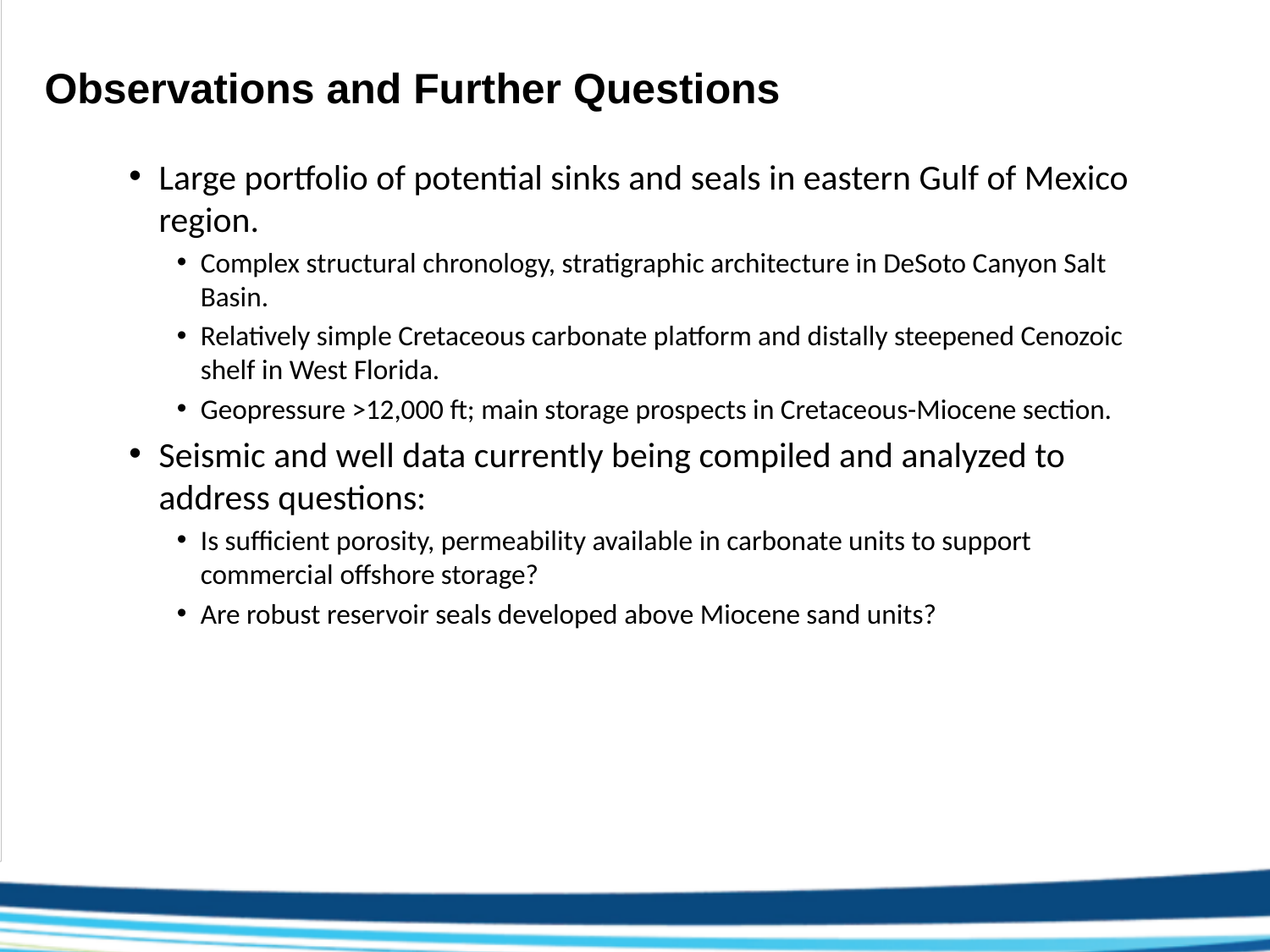

# Observations and Further Questions
Large portfolio of potential sinks and seals in eastern Gulf of Mexico region.
Complex structural chronology, stratigraphic architecture in DeSoto Canyon Salt Basin.
Relatively simple Cretaceous carbonate platform and distally steepened Cenozoic shelf in West Florida.
Geopressure >12,000 ft; main storage prospects in Cretaceous-Miocene section.
Seismic and well data currently being compiled and analyzed to address questions:
Is sufficient porosity, permeability available in carbonate units to support commercial offshore storage?
Are robust reservoir seals developed above Miocene sand units?